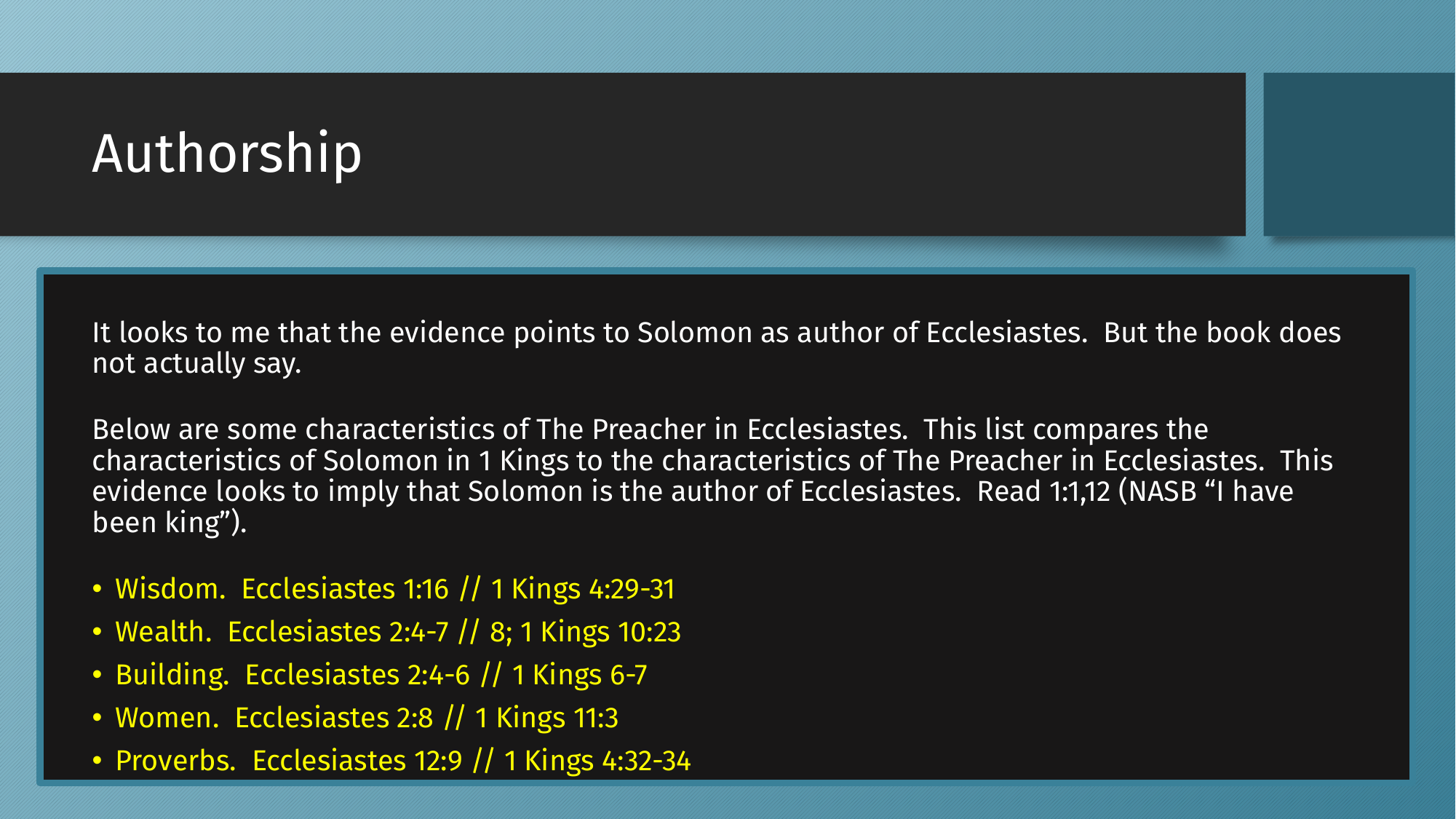

# Authorship

It looks to me that the evidence points to Solomon as author of Ecclesiastes.  But the book does not actually say.

Below are some characteristics of The Preacher in Ecclesiastes.  This list compares the characteristics of Solomon in 1 Kings to the characteristics of The Preacher in Ecclesiastes.  This evidence looks to imply that Solomon is the author of Ecclesiastes.  Read 1:1,12 (NASB “I have been king”).

Wisdom.  Ecclesiastes 1:16 // 1 Kings 4:29-31
Wealth.  Ecclesiastes 2:4-7 // 8; 1 Kings 10:23
Building.  Ecclesiastes 2:4-6 // 1 Kings 6-7
Women.  Ecclesiastes 2:8 // 1 Kings 11:3
Proverbs.  Ecclesiastes 12:9 // 1 Kings 4:32-34